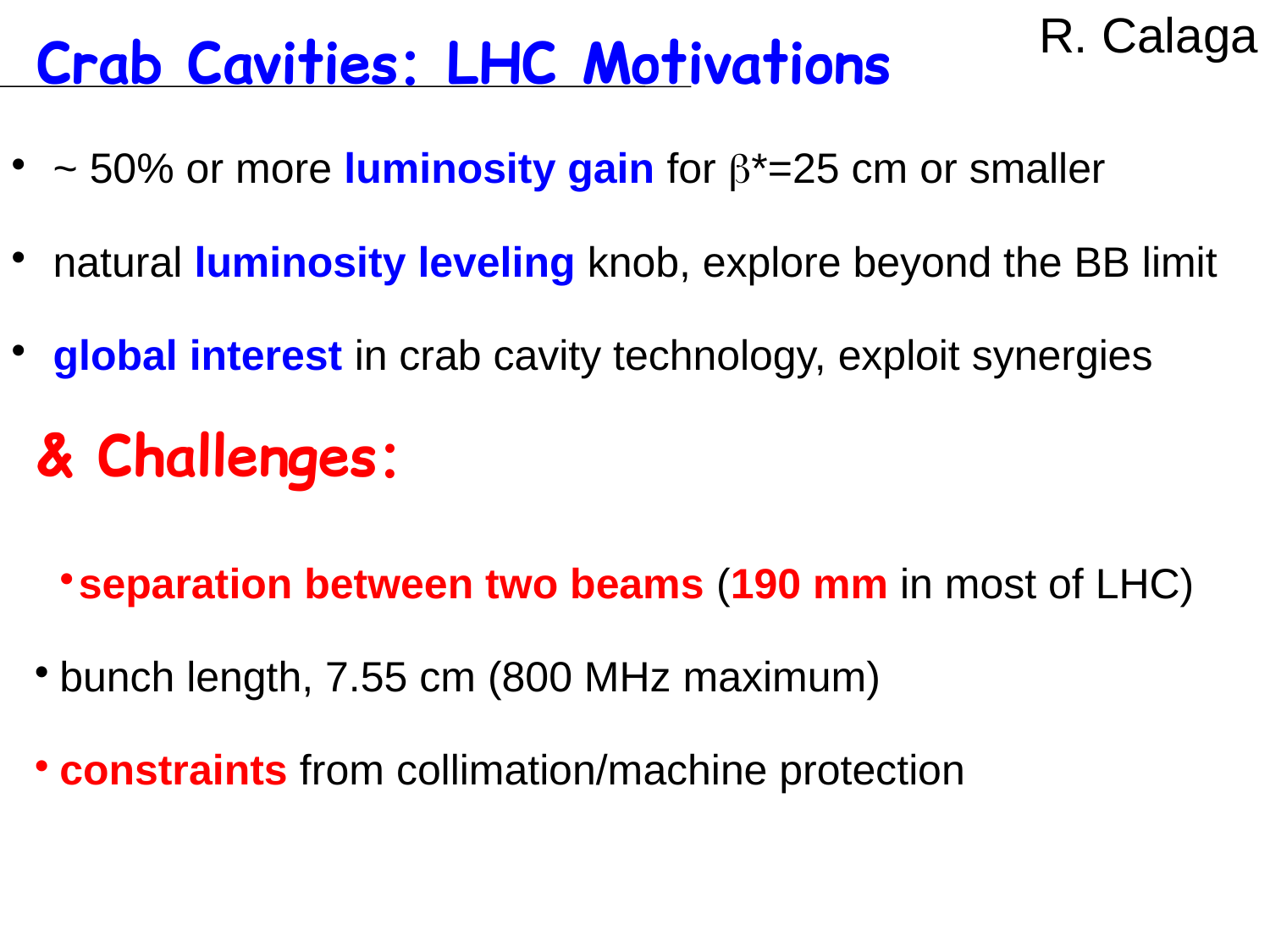

R. Calaga
Crab Cavities: LHC Motivations

& Challenges:

 ~ 50% or more luminosity gain for β*=25 cm or smaller
 natural luminosity leveling knob, explore beyond the BB limit
 global interest in crab cavity technology, exploit synergies
separation between two beams (190 mm in most of LHC)
bunch length, 7.55 cm (800 MHz maximum)
constraints from collimation/machine protection